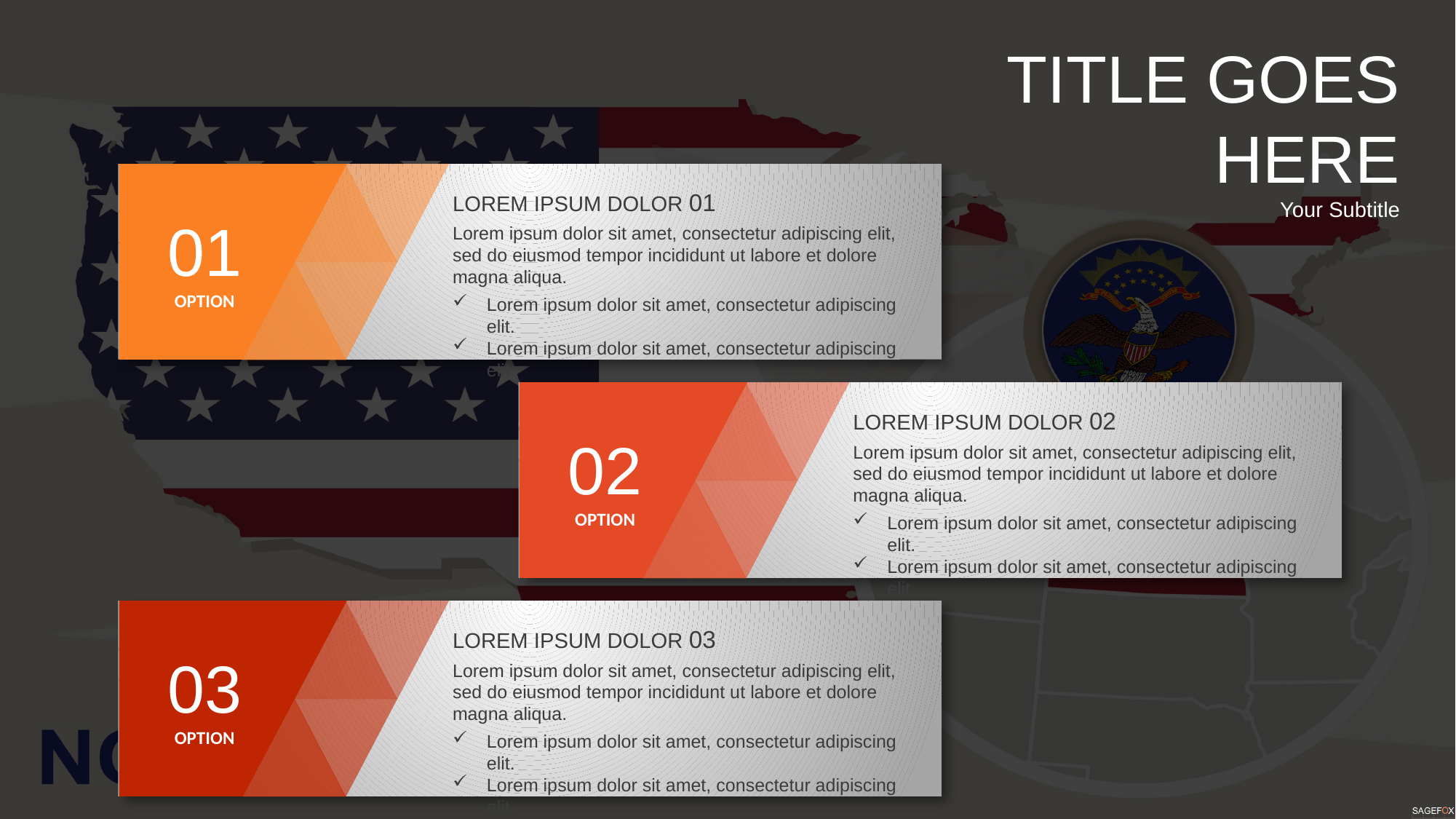

TITLE GOES HERE
Your Subtitle

LOREM IPSUM DOLOR 01

Lorem ipsum dolor sit amet, consectetur adipiscing elit, sed do eiusmod tempor incididunt ut labore et dolore magna aliqua.

Lorem ipsum dolor sit amet, consectetur adipiscing elit.
Lorem ipsum dolor sit amet, consectetur adipiscing elit.
01
OPTION

LOREM IPSUM DOLOR 02

Lorem ipsum dolor sit amet, consectetur adipiscing elit, sed do eiusmod tempor incididunt ut labore et dolore magna aliqua.

Lorem ipsum dolor sit amet, consectetur adipiscing elit.
Lorem ipsum dolor sit amet, consectetur adipiscing elit.
02
OPTION

LOREM IPSUM DOLOR 03

Lorem ipsum dolor sit amet, consectetur adipiscing elit, sed do eiusmod tempor incididunt ut labore et dolore magna aliqua.

Lorem ipsum dolor sit amet, consectetur adipiscing elit.
Lorem ipsum dolor sit amet, consectetur adipiscing elit.
03
OPTION